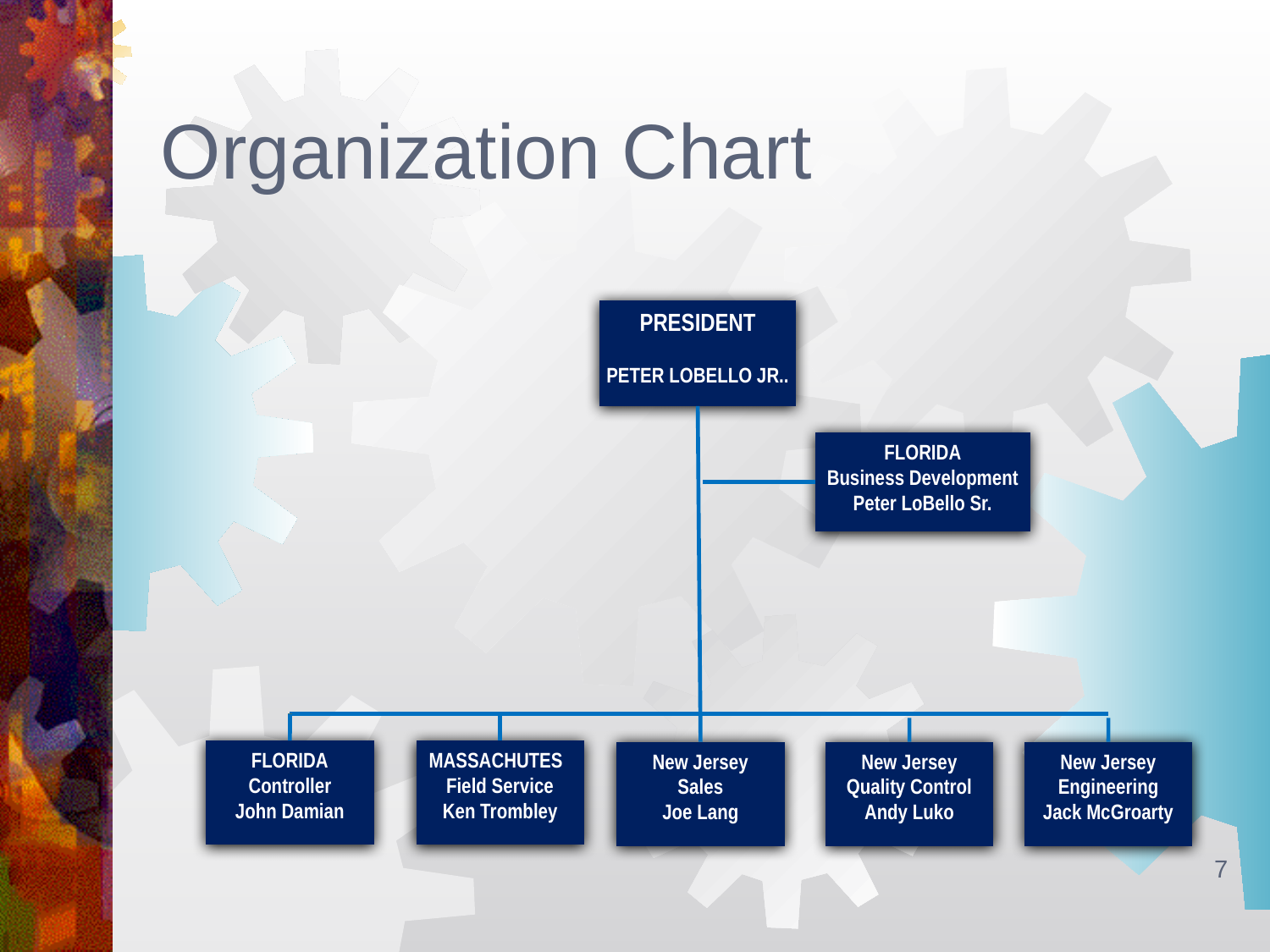

# Organization Chart
PRESIDENT

PETER LOBELLO JR..
FLORIDA
Business Development
Peter LoBello Sr.

FLORIDA
Controller
John Damian
MASSACHUTES
Field Service
Ken Trombley
New Jersey
Sales
Joe Lang
New Jersey
Quality Control
Andy Luko
New Jersey
Engineering
Jack McGroarty
7